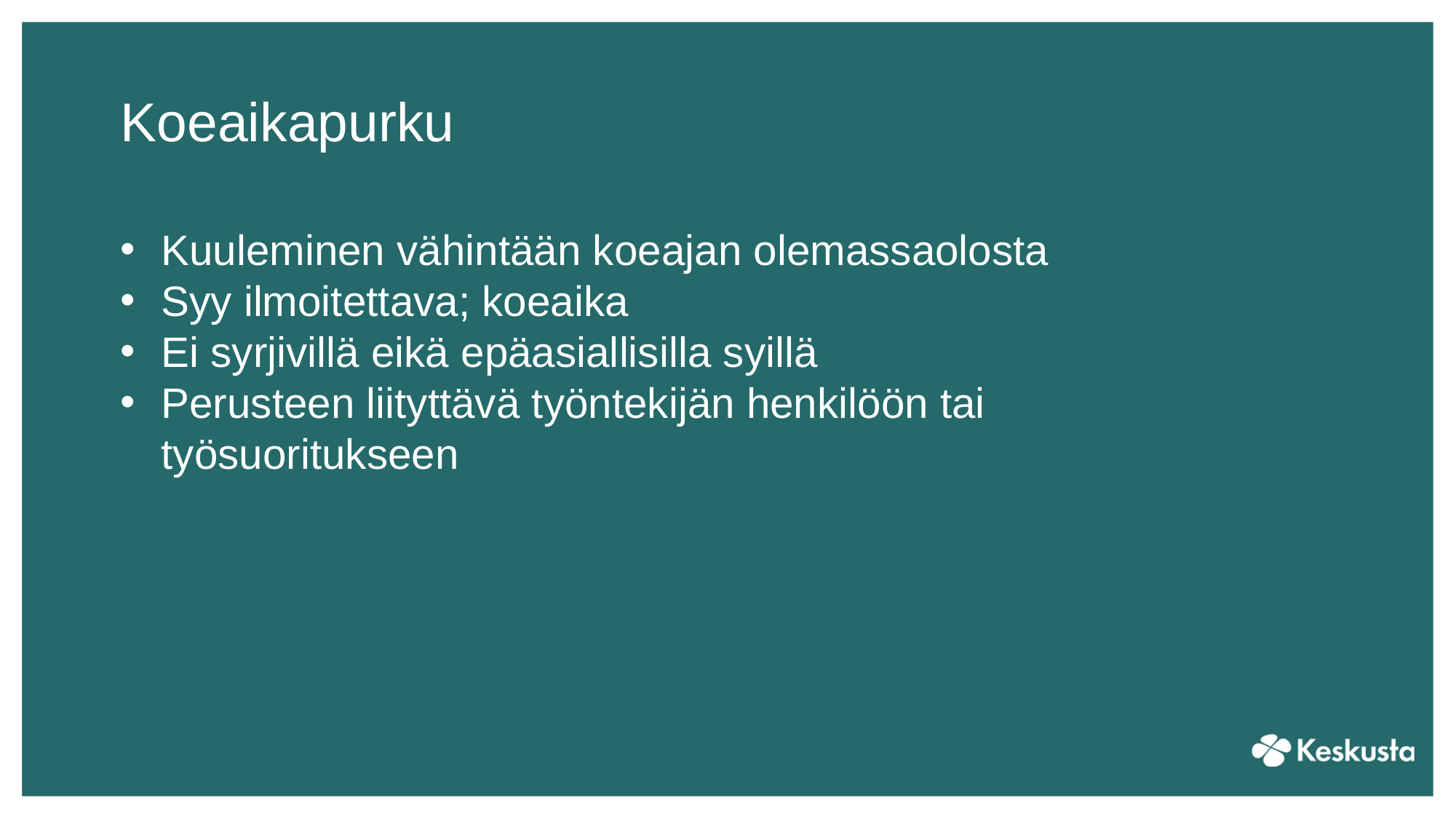

# Koeaikapurku
Kuuleminen vähintään koeajan olemassaolosta
Syy ilmoitettava; koeaika
Ei syrjivillä eikä epäasiallisilla syillä
Perusteen liityttävä työntekijän henkilöön tai työsuoritukseen